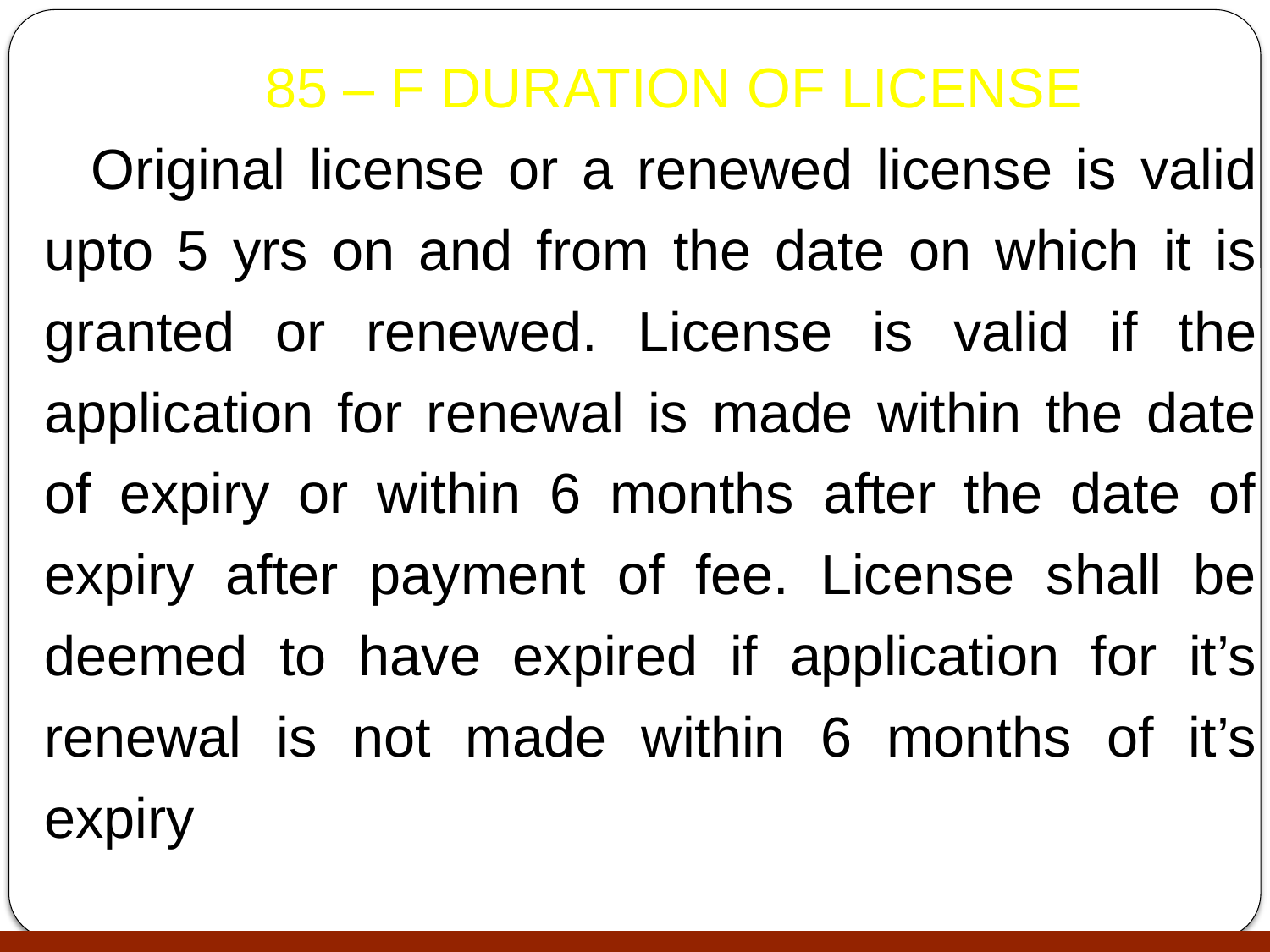

85 – F DURATION OF LICENSE
Original license or a renewed license is valid upto 5 yrs on and from the date on which it is granted or renewed. License is valid if the application for renewal is made within the date of expiry or within 6 months after the date of expiry after payment of fee. License shall be deemed to have expired if application for it’s renewal is not made within 6 months of it’s expiry